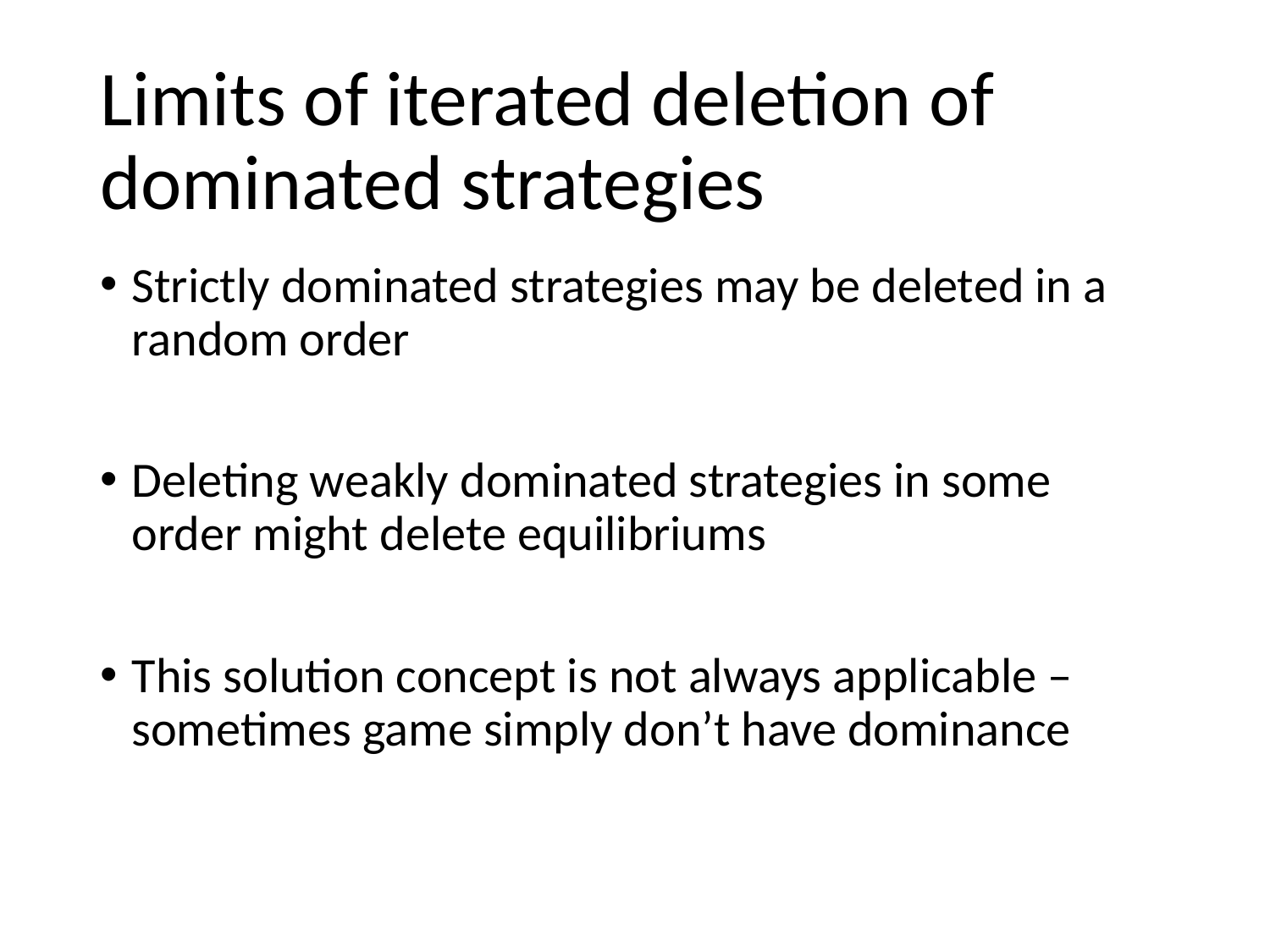

# Limits of iterated deletion of dominated strategies
Strictly dominated strategies may be deleted in a random order

Deleting weakly dominated strategies in some order might delete equilibriums

This solution concept is not always applicable – sometimes game simply don’t have dominance